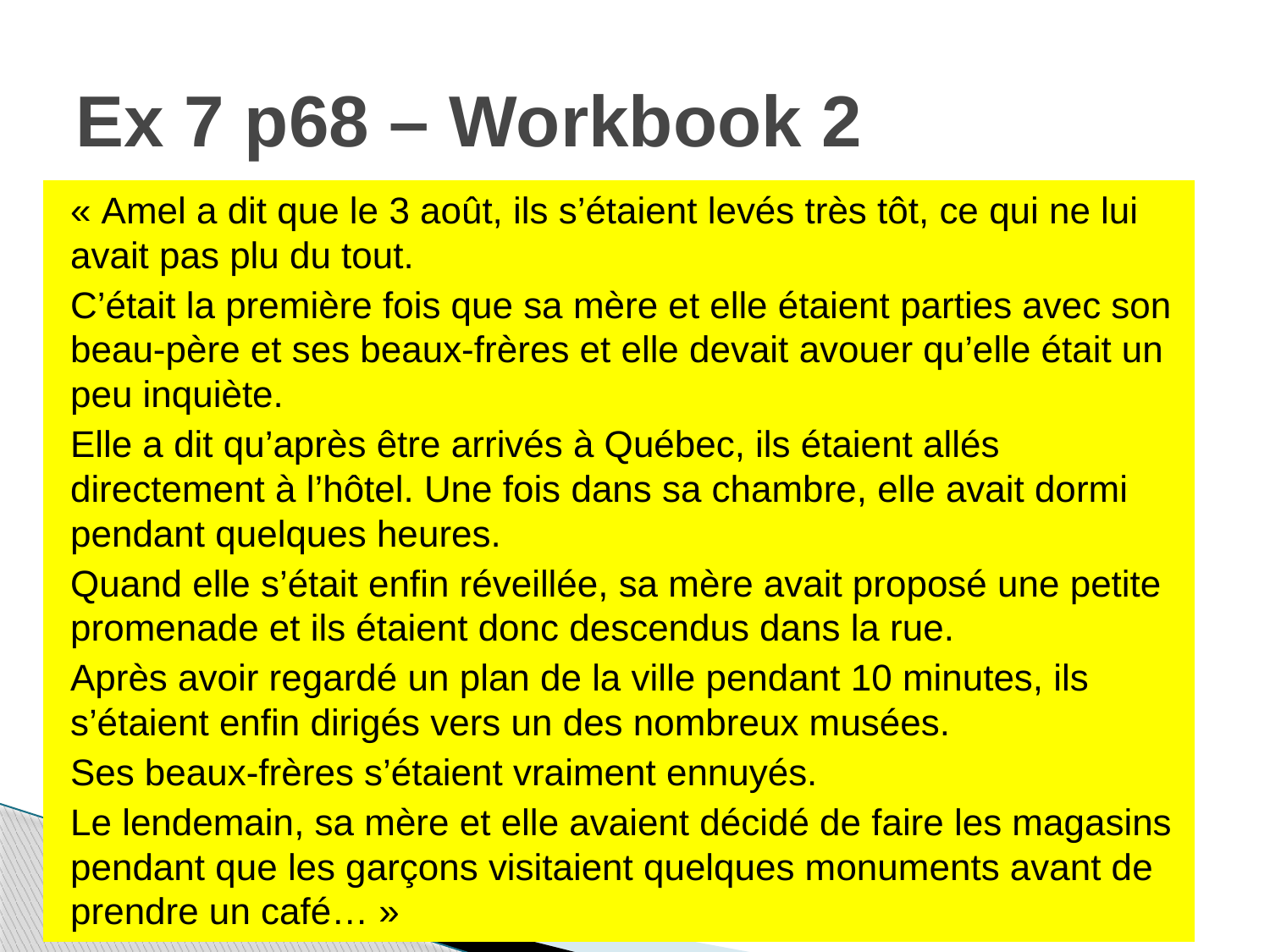

# Ex 7 p68 – Workbook 2
« Amel a dit que le 3 août, ils s’étaient levés très tôt, ce qui ne lui avait pas plu du tout.
C’était la première fois que sa mère et elle étaient parties avec son beau-père et ses beaux-frères et elle devait avouer qu’elle était un peu inquiète.
Elle a dit qu’après être arrivés à Québec, ils étaient allés directement à l’hôtel. Une fois dans sa chambre, elle avait dormi pendant quelques heures.
Quand elle s’était enfin réveillée, sa mère avait proposé une petite promenade et ils étaient donc descendus dans la rue.
Après avoir regardé un plan de la ville pendant 10 minutes, ils s’étaient enfin dirigés vers un des nombreux musées.
Ses beaux-frères s’étaient vraiment ennuyés.
Le lendemain, sa mère et elle avaient décidé de faire les magasins pendant que les garçons visitaient quelques monuments avant de prendre un café… »